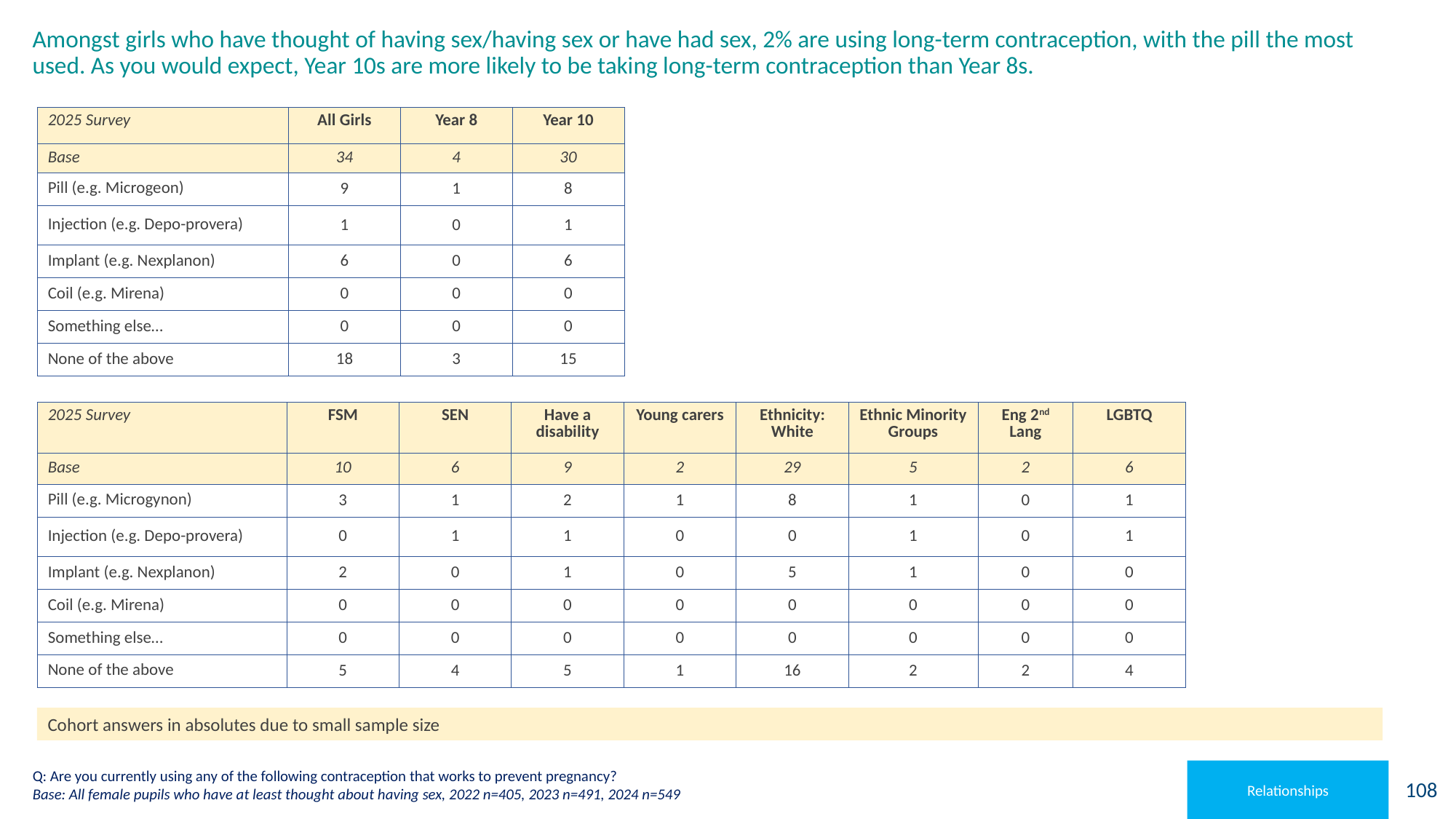

# Amongst girls who have thought of having sex/having sex or have had sex, 2% are using long-term contraception, with the pill the most used. As you would expect, Year 10s are more likely to be taking long-term contraception than Year 8s.
| 2025 Survey | All Girls | Year 8 | Year 10 |
| --- | --- | --- | --- |
| Base | 34 | 4 | 30 |
| Pill (e.g. Microgeon) | 9 | 1 | 8 |
| Injection (e.g. Depo-provera) | 1 | 0 | 1 |
| Implant (e.g. Nexplanon) | 6 | 0 | 6 |
| Coil (e.g. Mirena) | 0 | 0 | 0 |
| Something else… | 0 | 0 | 0 |
| None of the above | 18 | 3 | 15 |
| 2025 Survey | FSM | SEN | Have a disability | Young carers | Ethnicity: White | Ethnic Minority Groups | Eng 2nd Lang | LGBTQ |
| --- | --- | --- | --- | --- | --- | --- | --- | --- |
| Base | 10 | 6 | 9 | 2 | 29 | 5 | 2 | 6 |
| Pill (e.g. Microgynon) | 3 | 1 | 2 | 1 | 8 | 1 | 0 | 1 |
| Injection (e.g. Depo-provera) | 0 | 1 | 1 | 0 | 0 | 1 | 0 | 1 |
| Implant (e.g. Nexplanon) | 2 | 0 | 1 | 0 | 5 | 1 | 0 | 0 |
| Coil (e.g. Mirena) | 0 | 0 | 0 | 0 | 0 | 0 | 0 | 0 |
| Something else… | 0 | 0 | 0 | 0 | 0 | 0 | 0 | 0 |
| None of the above | 5 | 4 | 5 | 1 | 16 | 2 | 2 | 4 |
Cohort answers in absolutes due to small sample size
Q: Are you currently using any of the following contraception that works to prevent pregnancy?
Base: All female pupils who have at least thought about having sex, 2022 n=405, 2023 n=491, 2024 n=549
Relationships